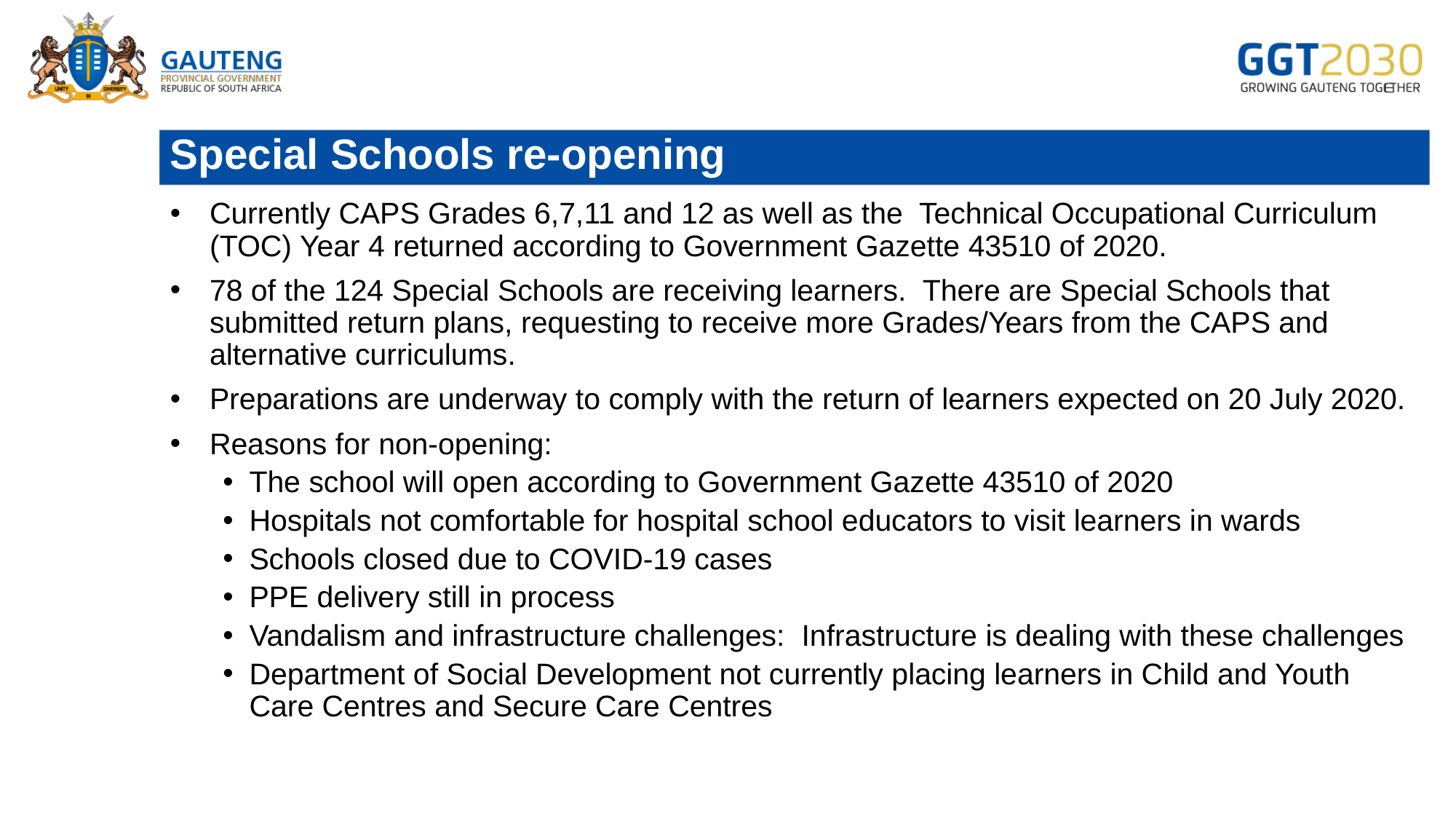

# Special Schools re-opening
Currently CAPS Grades 6,7,11 and 12 as well as the  Technical Occupational Curriculum (TOC) Year 4 returned according to Government Gazette 43510 of 2020.
78 of the 124 Special Schools are receiving learners.  There are Special Schools that submitted return plans, requesting to receive more Grades/Years from the CAPS and alternative curriculums.
Preparations are underway to comply with the return of learners expected on 20 July 2020.
Reasons for non-opening:
The school will open according to Government Gazette 43510 of 2020
Hospitals not comfortable for hospital school educators to visit learners in wards
Schools closed due to COVID-19 cases
PPE delivery still in process
Vandalism and infrastructure challenges:  Infrastructure is dealing with these challenges
Department of Social Development not currently placing learners in Child and Youth Care Centres and Secure Care Centres